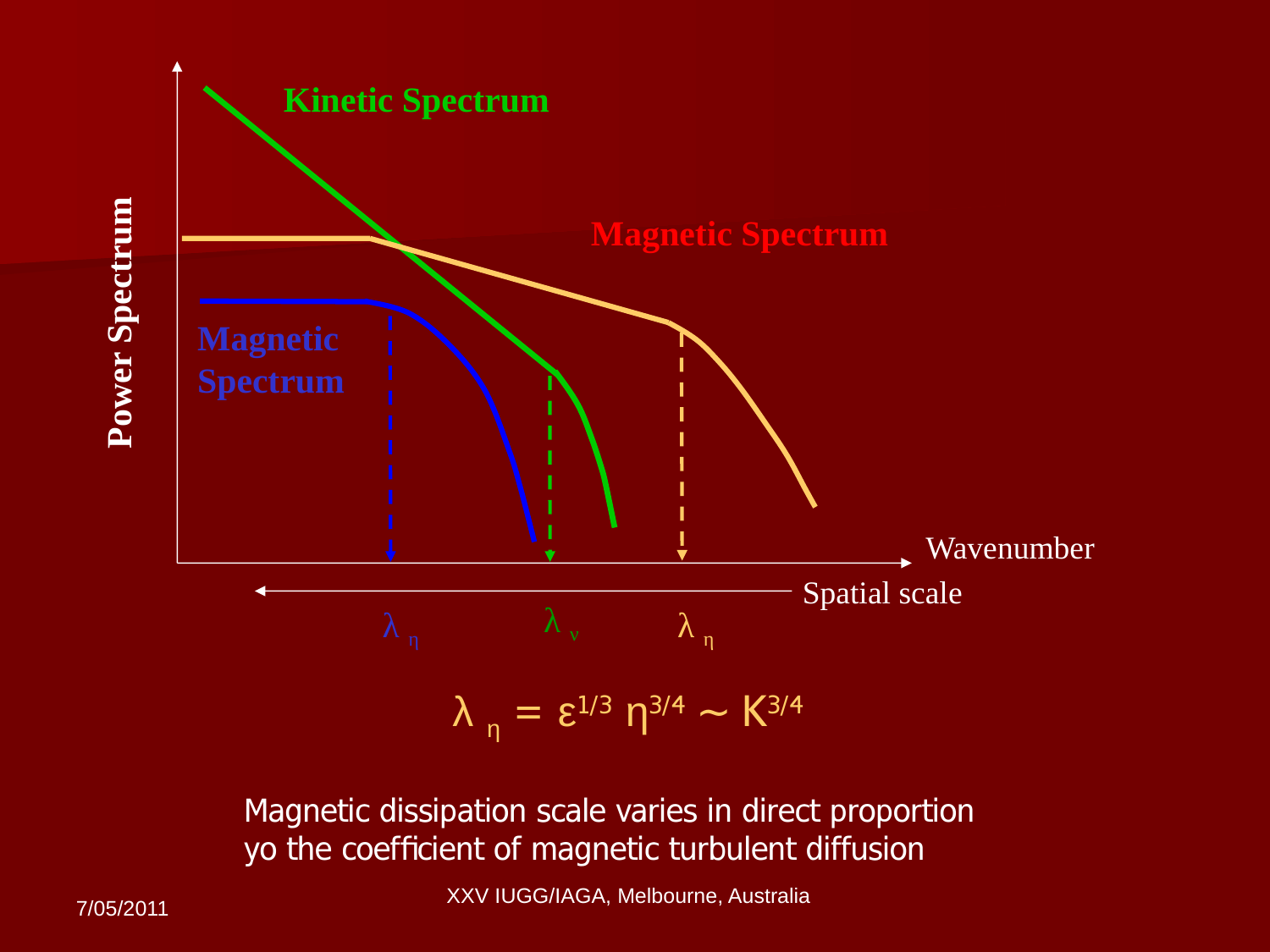

Kinetic Spectrum

Power Spectrum
Magnetic Spectrum

Magnetic
Spectrum

Spatial scale

 λ ν
 λ η
 λ η
Wavenumber
λ η = ε1/3 η3/4 ~ K3/4
Magnetic dissipation scale varies in direct proportion
yo the coefficient of magnetic turbulent diffusion

7/05/2011
XXV IUGG/IAGA, Melbourne, Australia